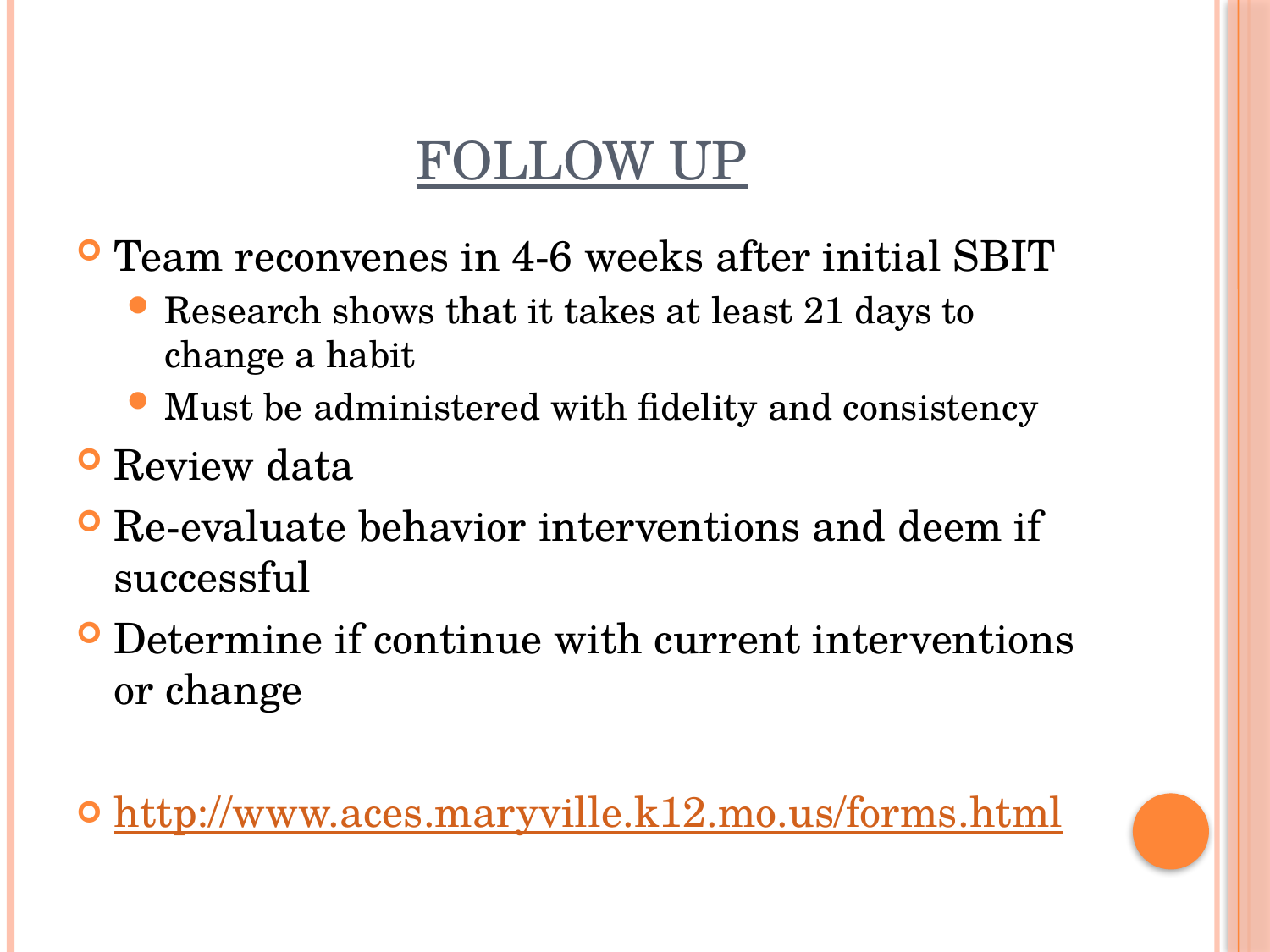

# Follow Up
Team reconvenes in 4-6 weeks after initial SBIT
Research shows that it takes at least 21 days to change a habit
Must be administered with fidelity and consistency
Review data
Re-evaluate behavior interventions and deem if successful
Determine if continue with current interventions or change

http://www.aces.maryville.k12.mo.us/forms.html